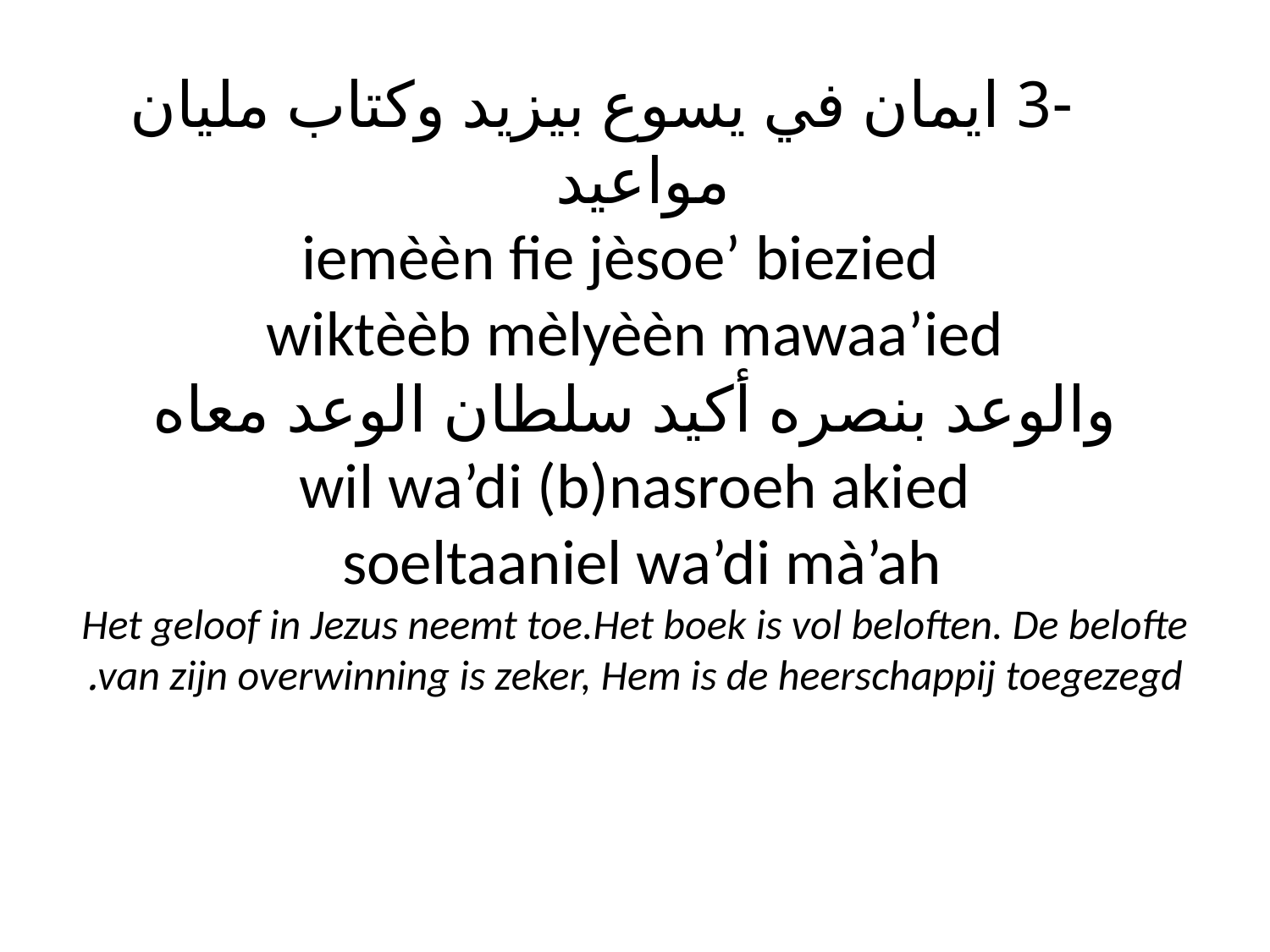

# -3 ايمان في يسوع بيزيد وكتاب مليان مواعيد iemèèn fie jèsoe’ biezied wiktèèb mèlyèèn mawaa’ied والوعد بنصره أكيد سلطان الوعد معاه wil wa’di (b)nasroeh akied soeltaaniel wa’di mà’ah Het geloof in Jezus neemt toe.Het boek is vol beloften. De belofte van zijn overwinning is zeker, Hem is de heerschappij toegezegd.